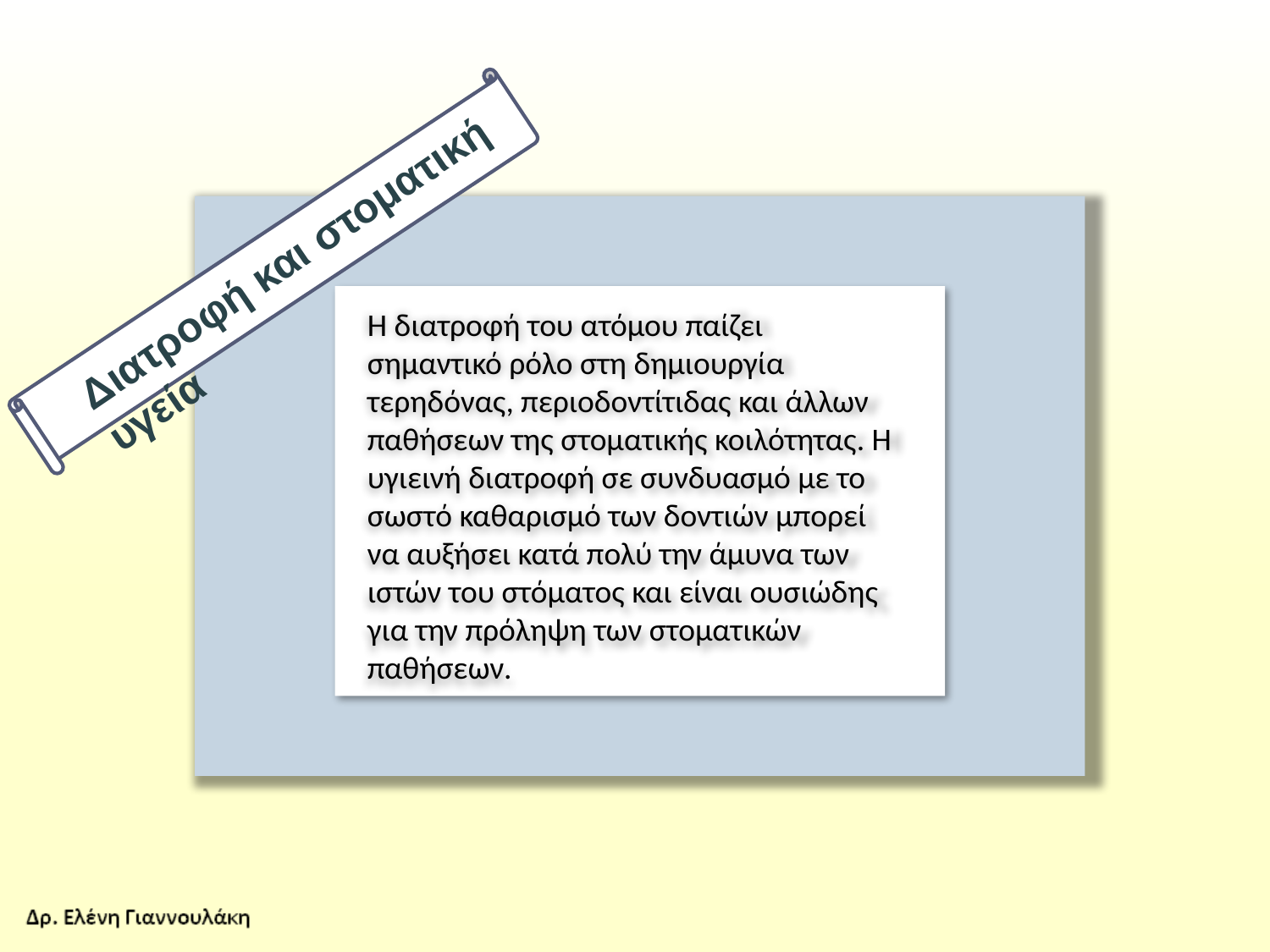

Διατροφή και στοματική υγεία

Η διατροφή του ατόμου παίζει σημαντικό ρόλο στη δημιουργία τερηδόνας, περιοδοντίτιδας και άλλων παθήσεων της στοματικής κοιλότητας. Η υγιεινή διατροφή σε συνδυασμό με το σωστό καθαρισμό των δοντιών μπορεί να αυξήσει κατά πολύ την άμυνα των ιστών του στόματος και είναι ουσιώδης για την πρόληψη των στοματικών παθήσεων.